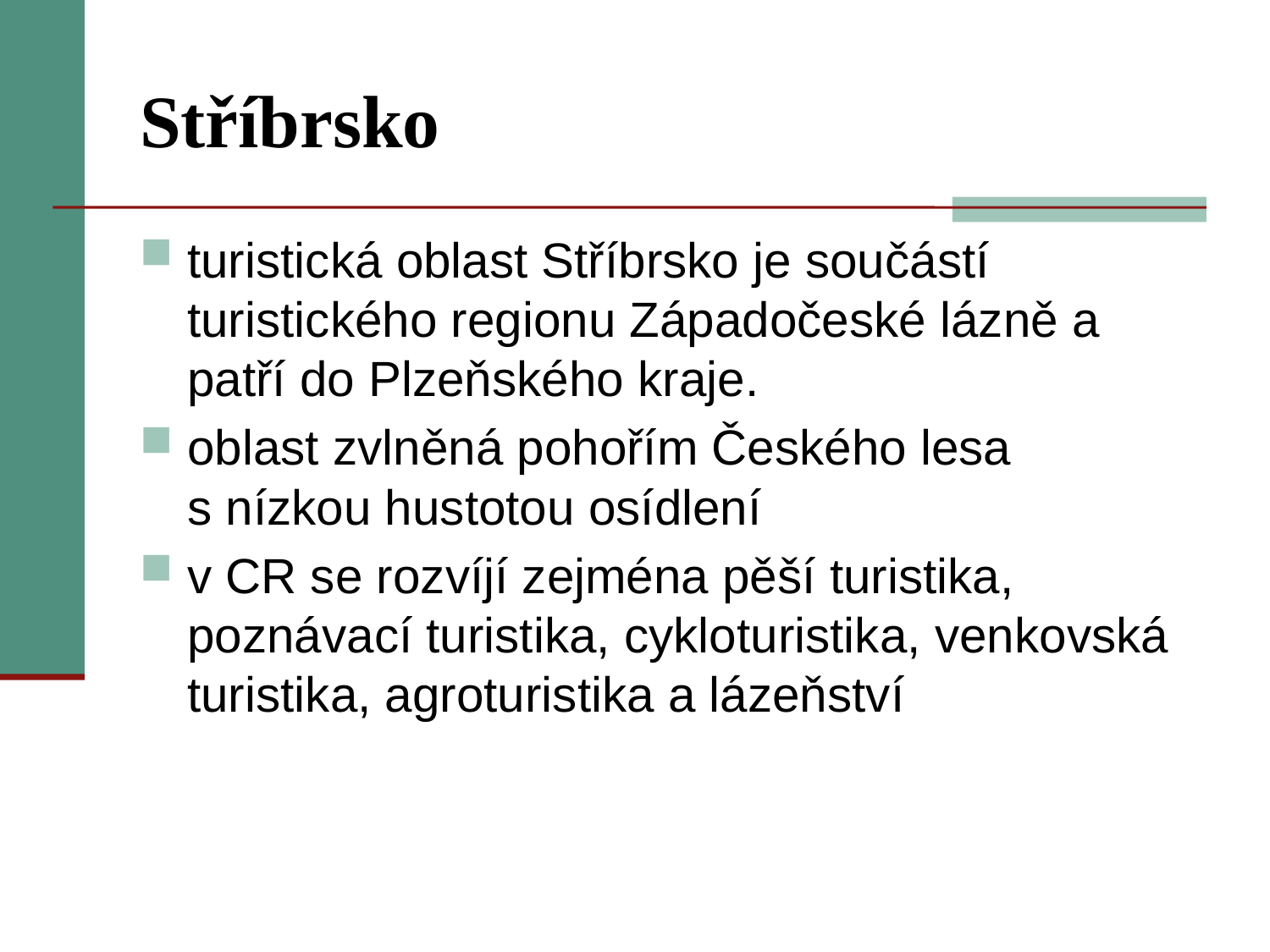

# Stříbrsko
turistická oblast Stříbrsko je součástí turistického regionu Západočeské lázně a patří do Plzeňského kraje.
oblast zvlněná pohořím Českého lesa s nízkou hustotou osídlení
v CR se rozvíjí zejména pěší turistika, poznávací turistika, cykloturistika, venkovská turistika, agroturistika a lázeňství